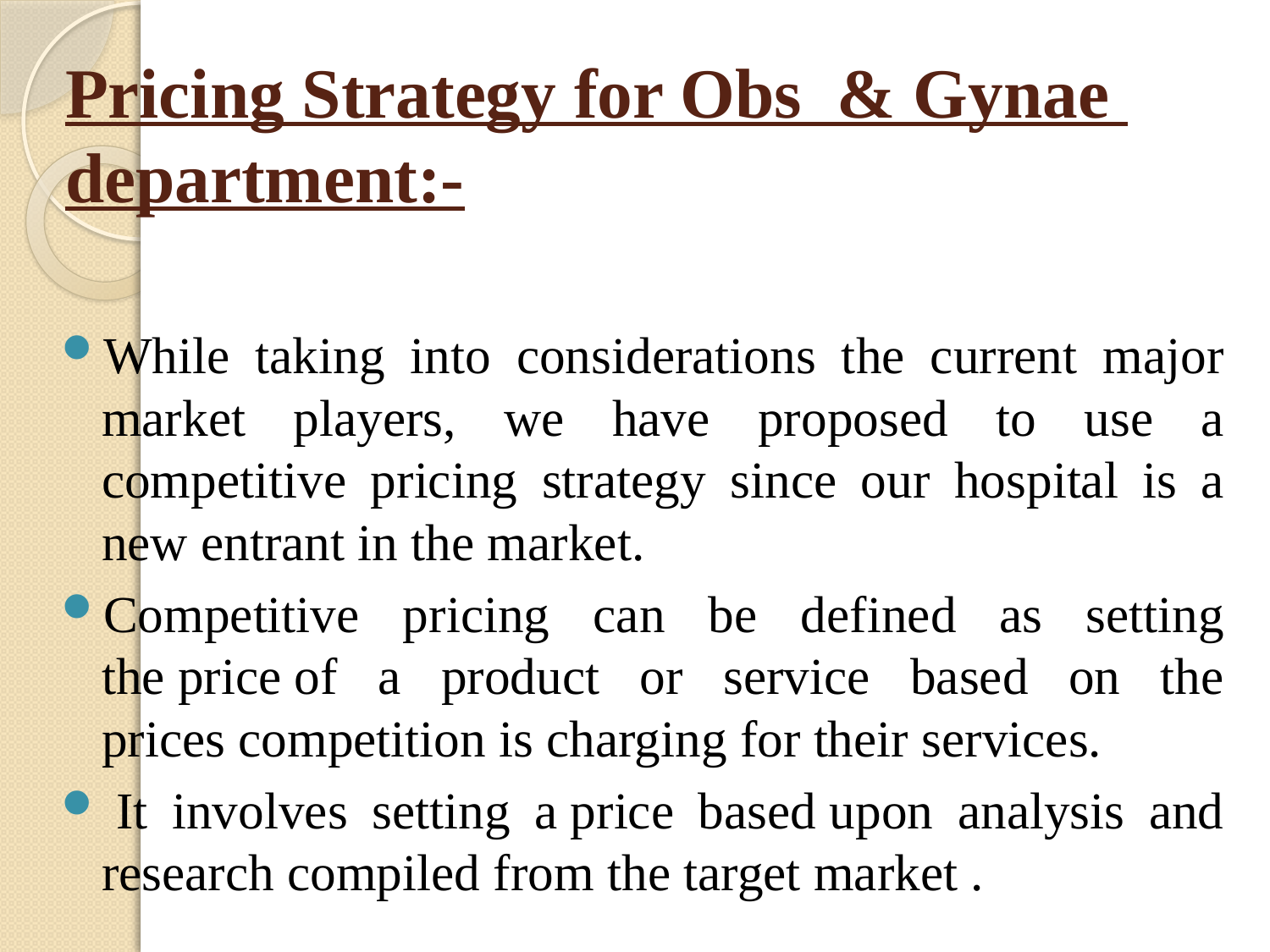

# Pricing Strategy for Obs  & Gynae  department:-

While taking into considerations the current major market players, we have proposed to use a competitive pricing strategy since our hospital is a new entrant in the market.
Competitive pricing can be defined as setting the price of a product or service based on the prices competition is charging for their services.
 It involves setting a price based upon analysis and research compiled from the target market .